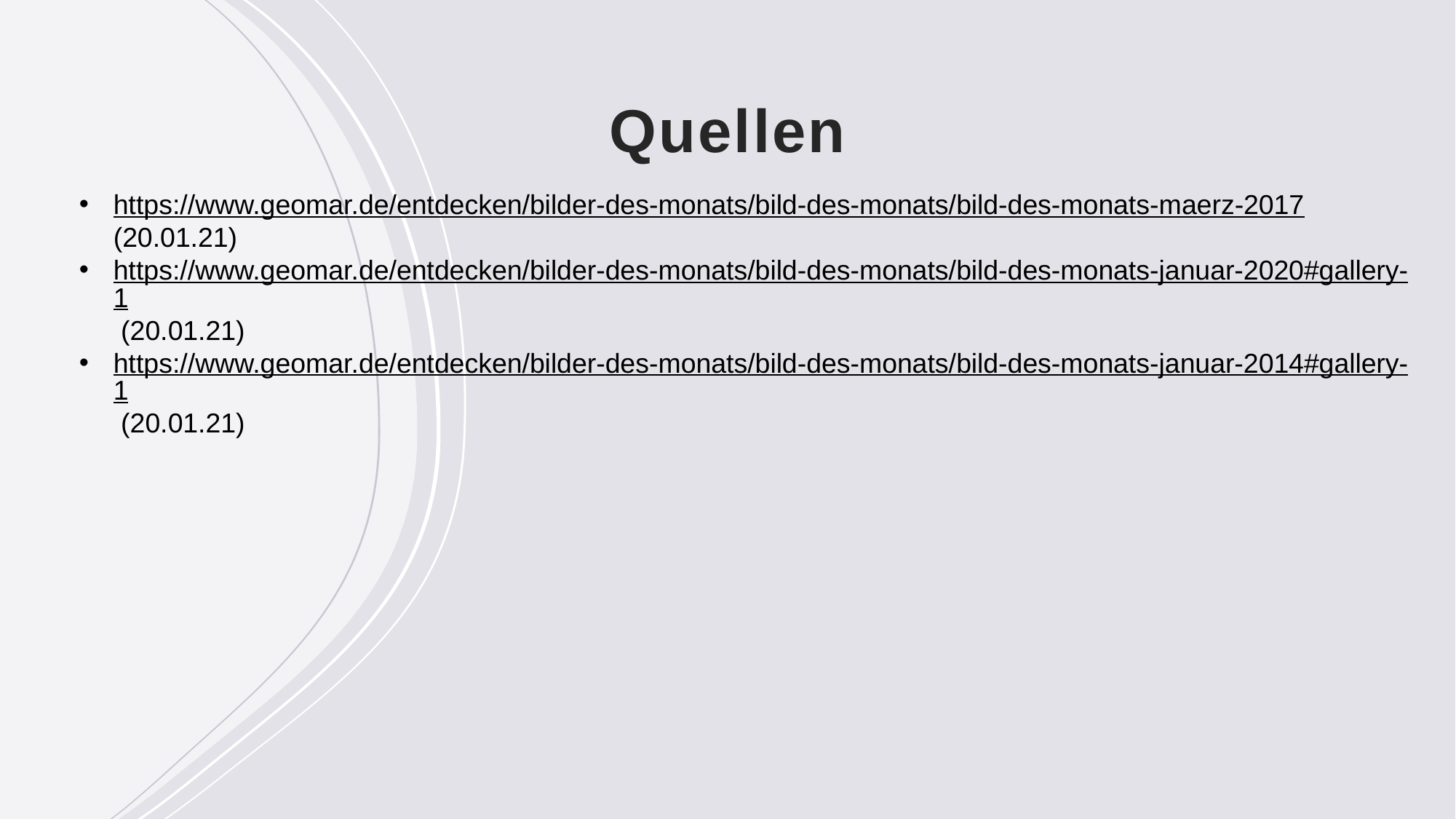

# Quellen
https://www.geomar.de/entdecken/bilder-des-monats/bild-des-monats/bild-des-monats-maerz-2017 (20.01.21)
https://www.geomar.de/entdecken/bilder-des-monats/bild-des-monats/bild-des-monats-januar-2020#gallery-1 (20.01.21)
https://www.geomar.de/entdecken/bilder-des-monats/bild-des-monats/bild-des-monats-januar-2014#gallery-1 (20.01.21)